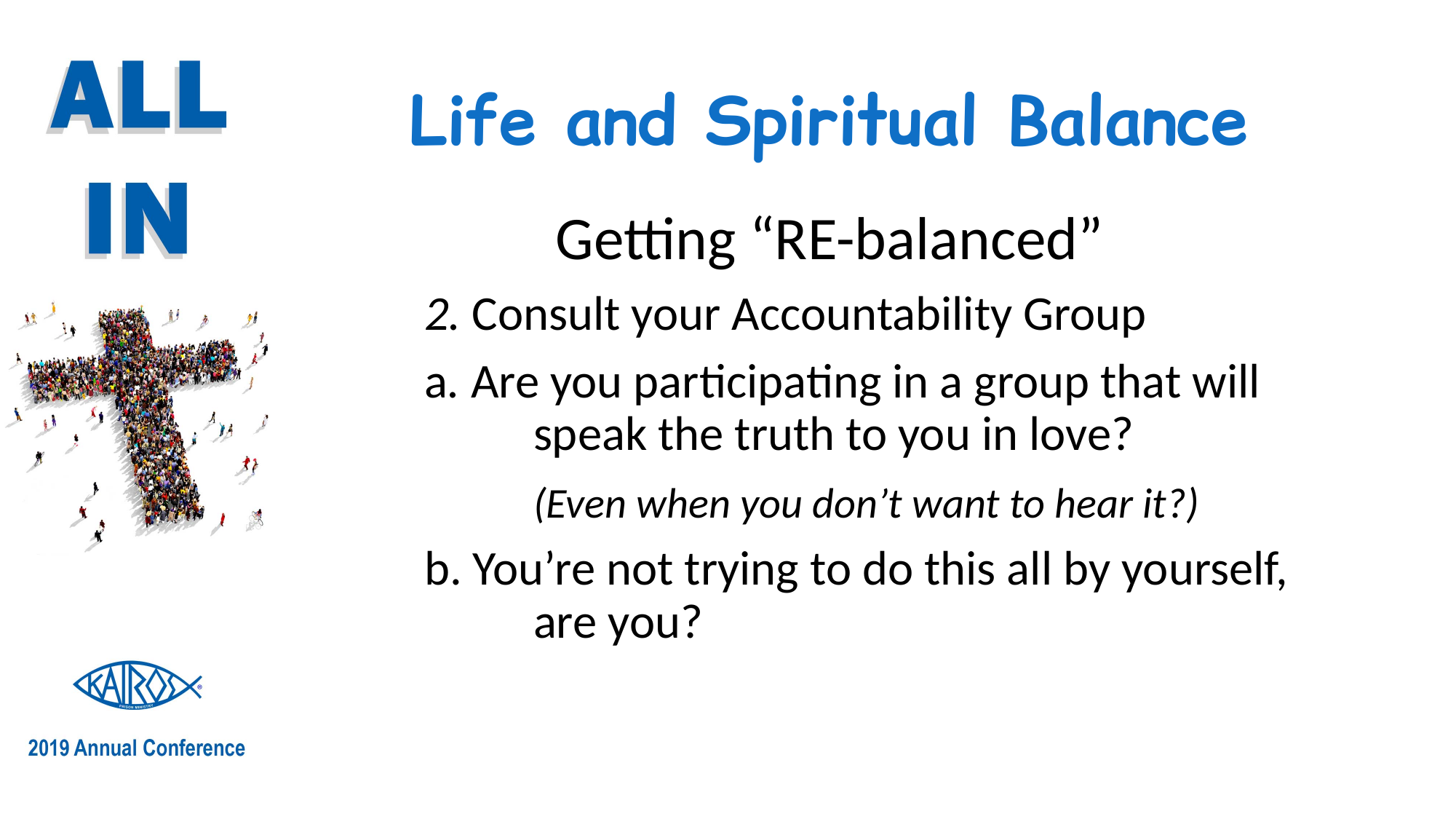

# Life and Spiritual Balance
Getting “RE-balanced”
	2. Consult your Accountability Group
	a. Are you participating in a group that will 			speak the truth to you in love?
		(Even when you don’t want to hear it?)
	b. You’re not trying to do this all by yourself, 		are you?